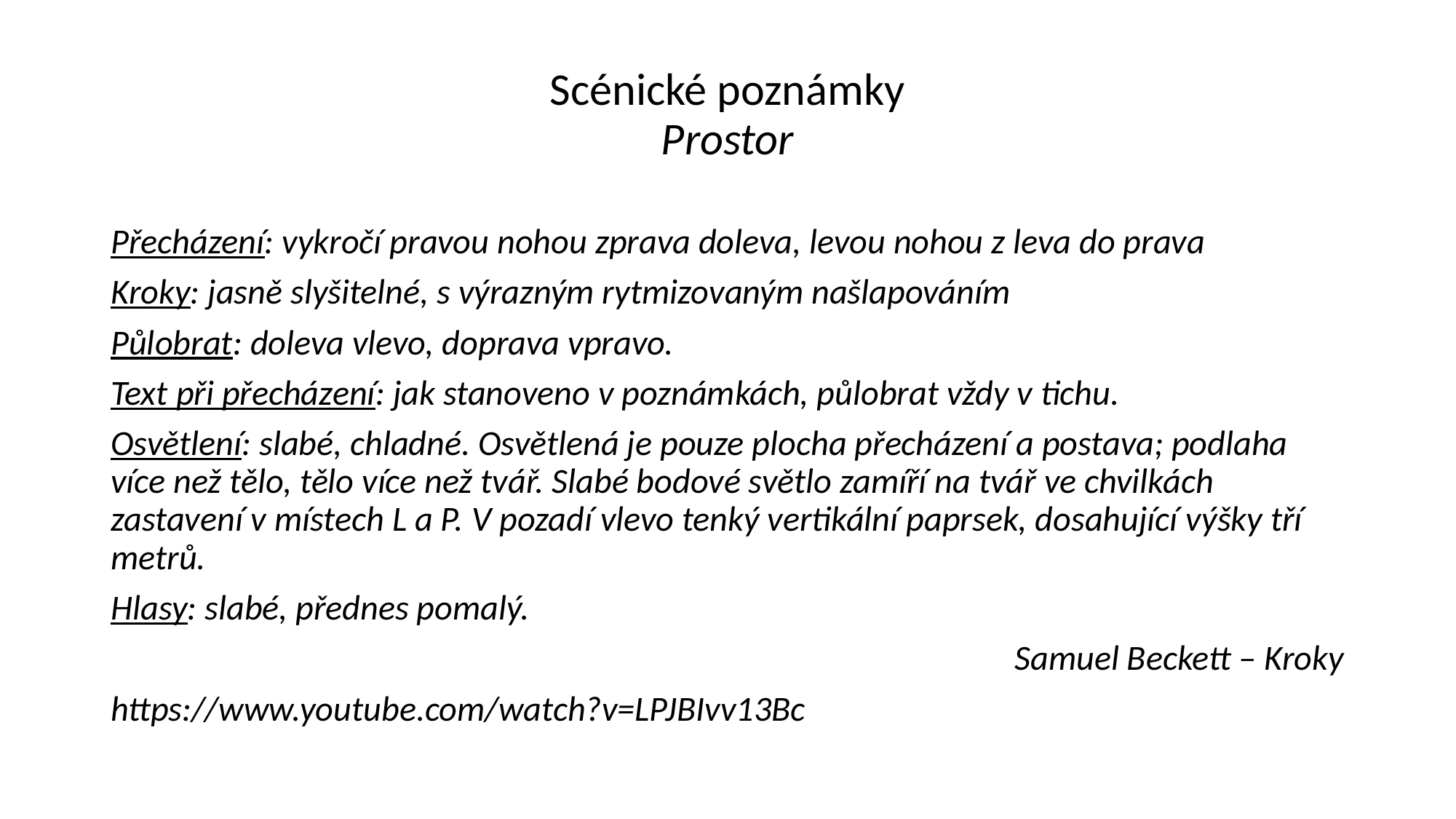

# Scénické poznámky Prostor
Přecházení: vykročí pravou nohou zprava doleva, levou nohou z leva do prava
Kroky: jasně slyšitelné, s výrazným rytmizovaným našlapováním
Půlobrat: doleva vlevo, doprava vpravo.
Text při přecházení: jak stanoveno v poznámkách, půlobrat vždy v tichu.
Osvětlení: slabé, chladné. Osvětlená je pouze plocha přecházení a postava; podlaha více než tělo, tělo více než tvář. Slabé bodové světlo zamíří na tvář ve chvilkách zastavení v místech L a P. V pozadí vlevo tenký vertikální paprsek, dosahující výšky tří metrů.
Hlasy: slabé, přednes pomalý.
Samuel Beckett – Kroky
https://www.youtube.com/watch?v=LPJBIvv13Bc